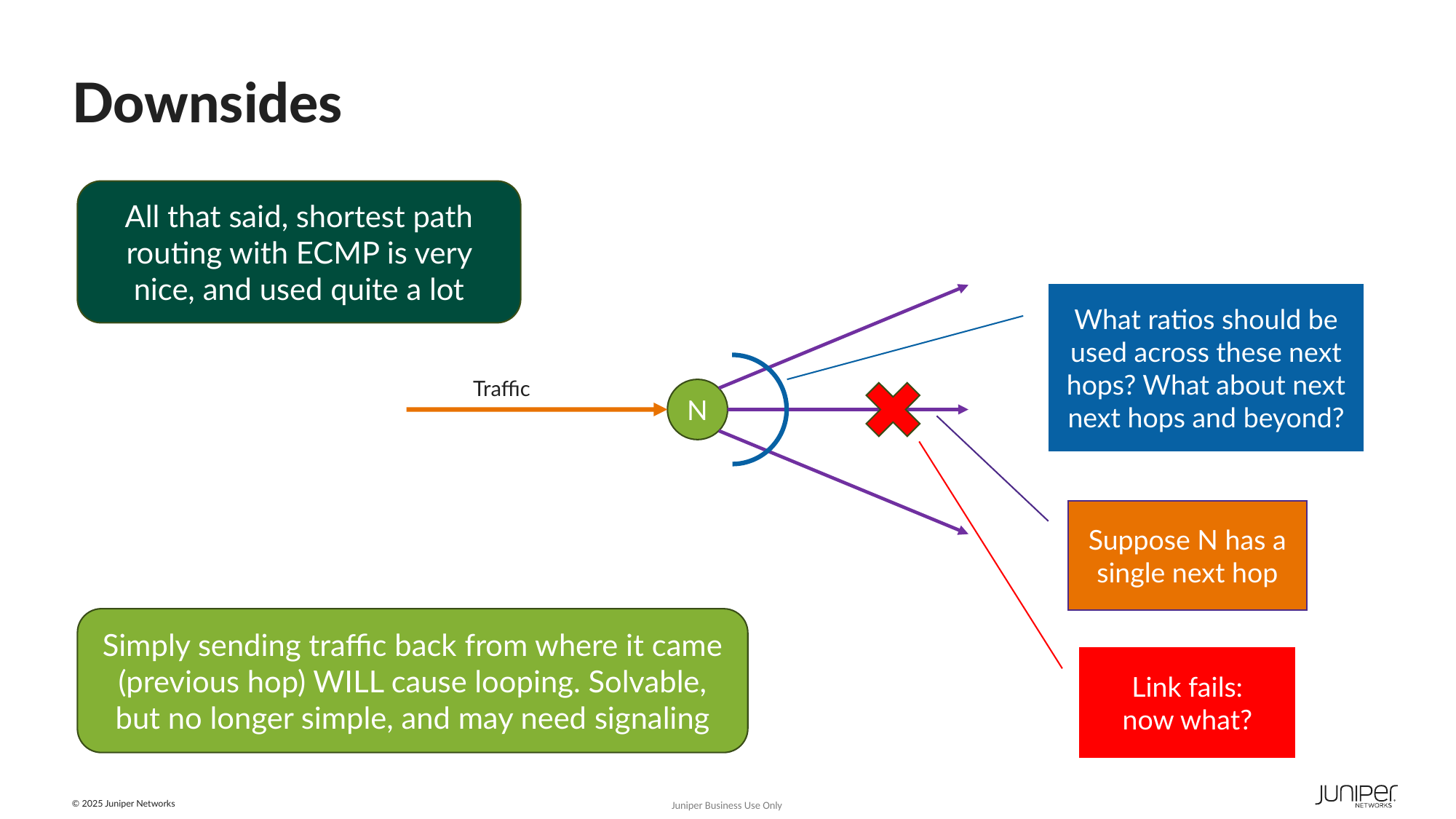

# Downsides
All that said, shortest path routing with ECMP is very nice, and used quite a lot
What ratios should be used across these next hops? What about next next hops and beyond?

Traffic
N

Suppose N has a single next hop
Simply sending traffic back from where it came (previous hop) WILL cause looping. Solvable, but no longer simple, and may need signaling
Link fails:
now what?